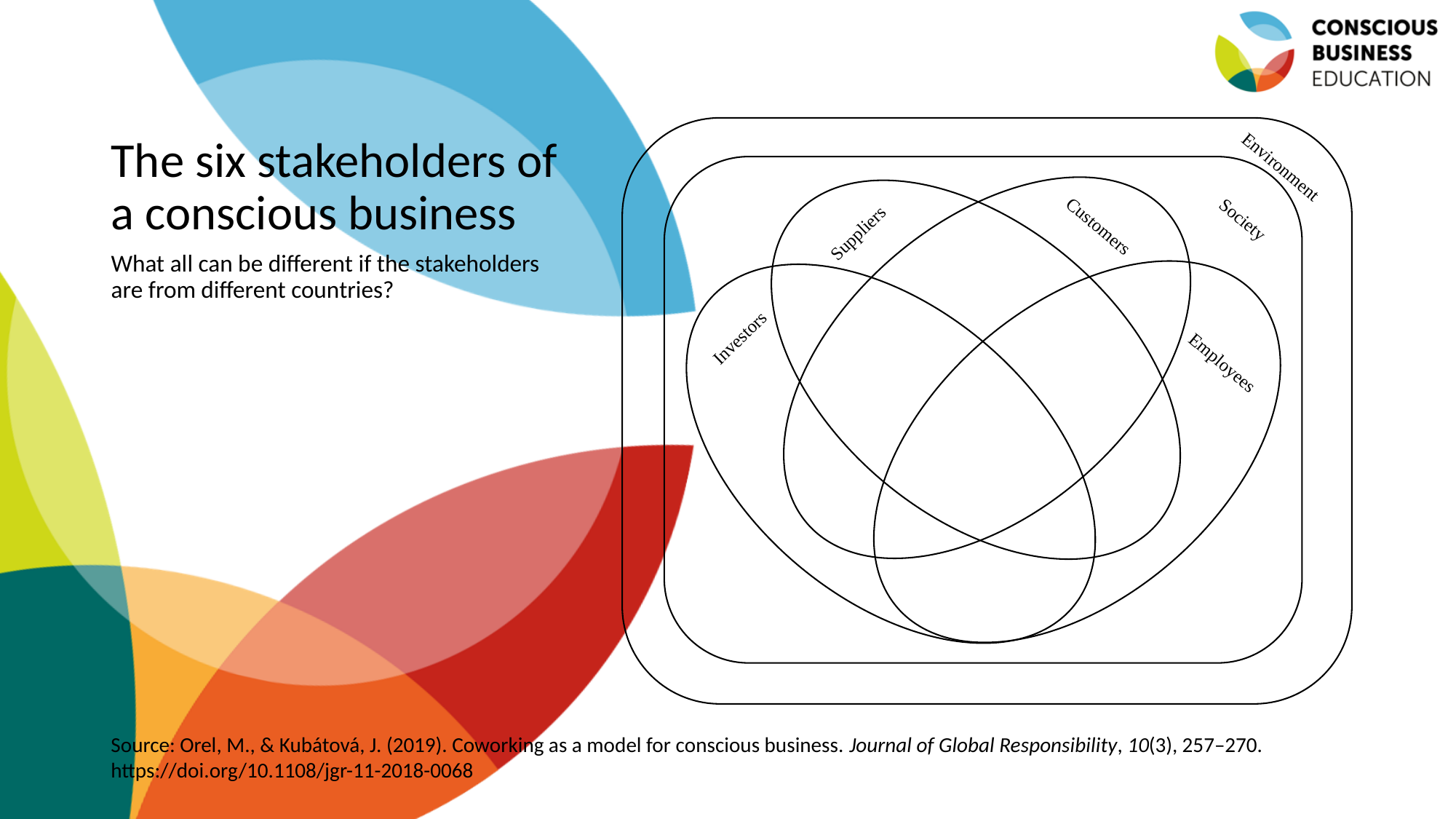

# The six stakeholders of a conscious business

Environment
Society
Customers
Suppliers
Employees
Investors
What all can be different if the stakeholders are from different countries?
Source: Orel, M., & Kubátová, J. (2019). Coworking as a model for conscious business. Journal of Global Responsibility, 10(3), 257–270. https://doi.org/10.1108/jgr-11-2018-0068
Jaroslava Kubatova, Palacky University